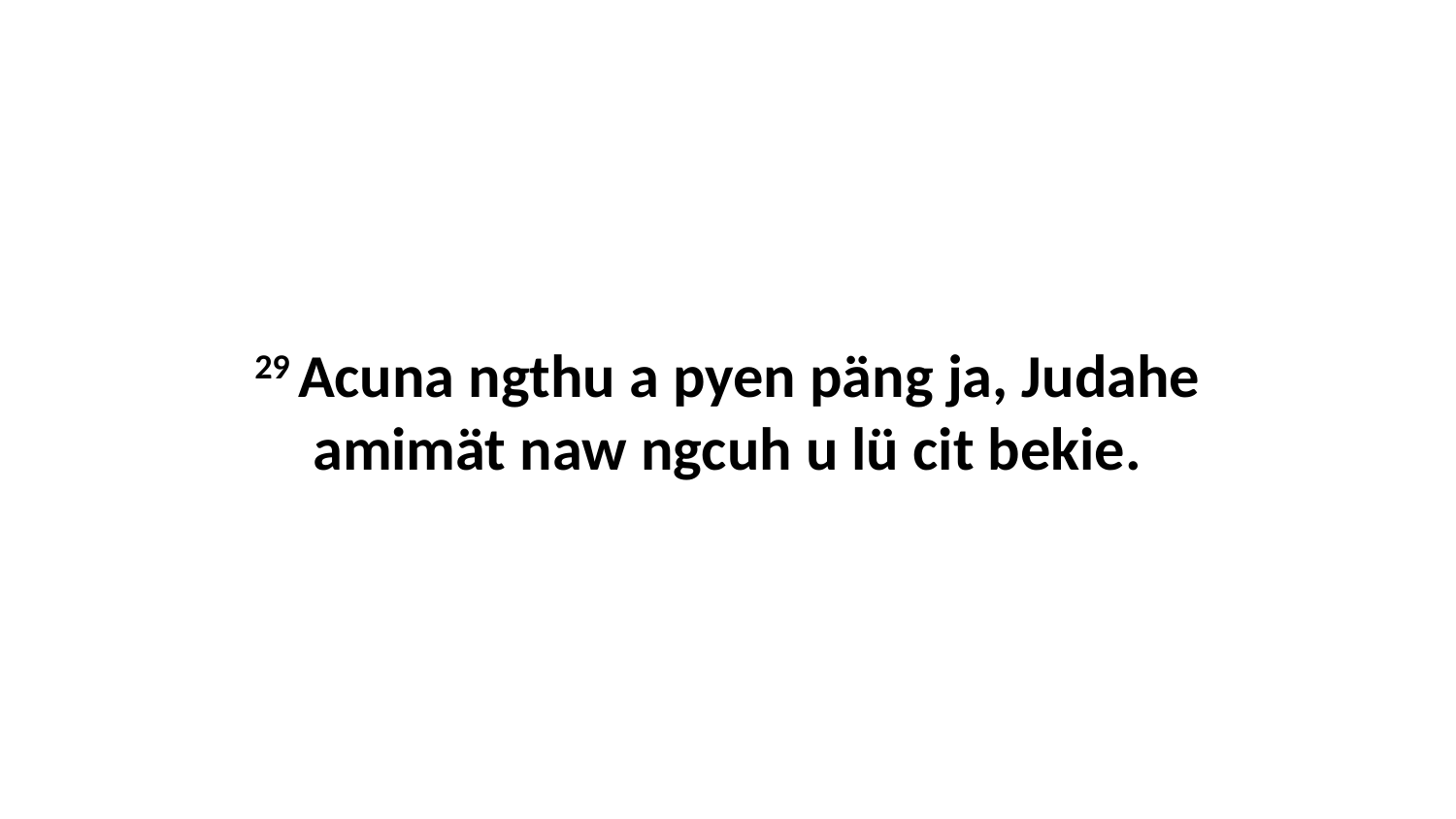

29 Acuna ngthu a pyen päng ja, Judahe amimät naw ngcuh u lü cit bekie.